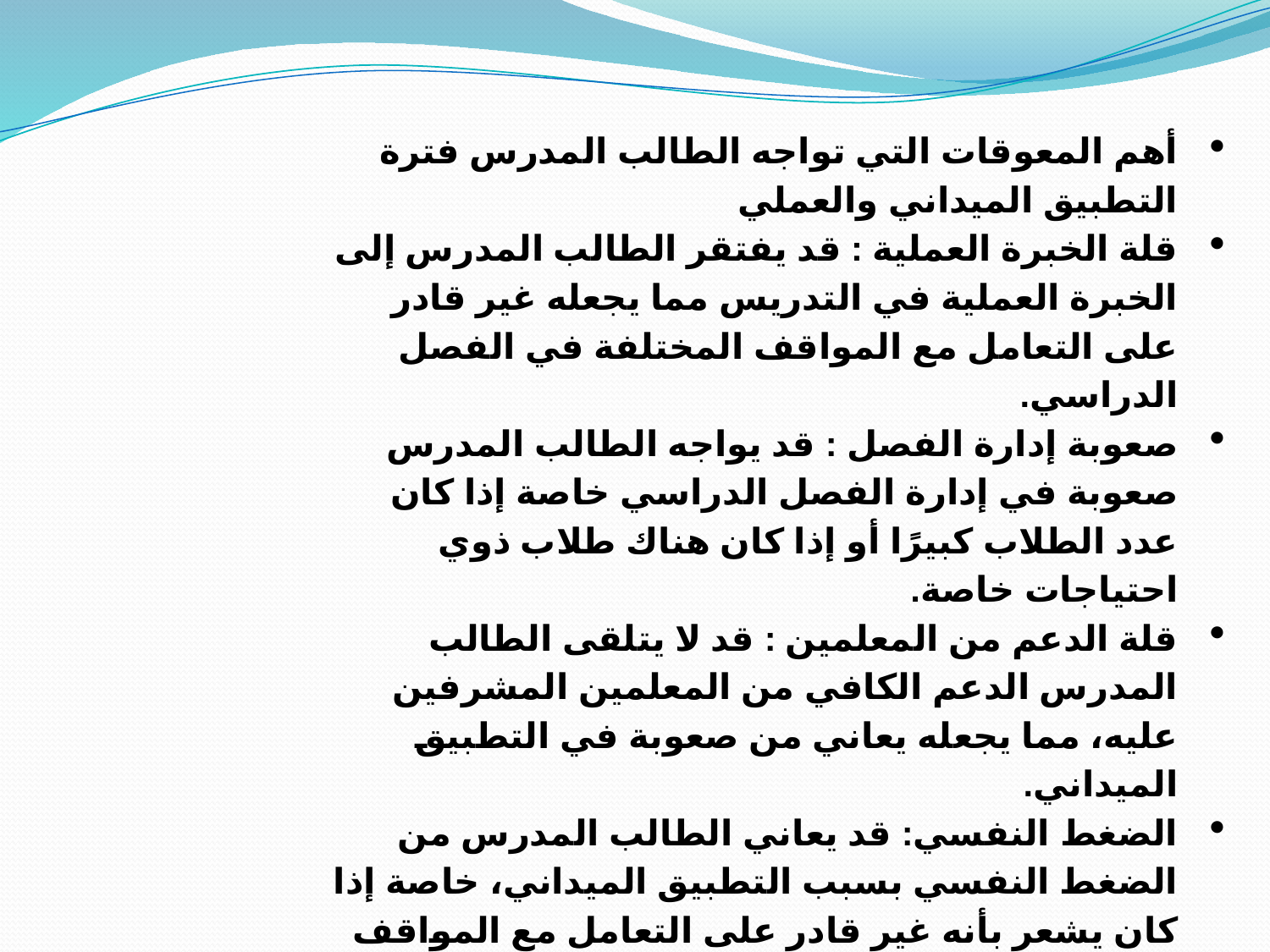

أهم المعوقات التي تواجه الطالب المدرس فترة التطبيق الميداني والعملي
قلة الخبرة العملية : قد يفتقر الطالب المدرس إلى الخبرة العملية في التدريس مما يجعله غير قادر على التعامل مع المواقف المختلفة في الفصل الدراسي.
صعوبة إدارة الفصل : قد يواجه الطالب المدرس صعوبة في إدارة الفصل الدراسي خاصة إذا كان عدد الطلاب كبيرًا أو إذا كان هناك طلاب ذوي احتياجات خاصة.
قلة الدعم من المعلمين : قد لا يتلقى الطالب المدرس الدعم الكافي من المعلمين المشرفين عليه، مما يجعله يعاني من صعوبة في التطبيق الميداني.
الضغط النفسي: قد يعاني الطالب المدرس من الضغط النفسي بسبب التطبيق الميداني، خاصة إذا كان يشعر بأنه غير قادر على التعامل مع المواقف المختلفة.
قلة الموارد : قد لا توفر المدرسة الموارد اللازمة للطالب المدرس، مما يجعله يعان. من صعوبة في التطبيق الميداني.